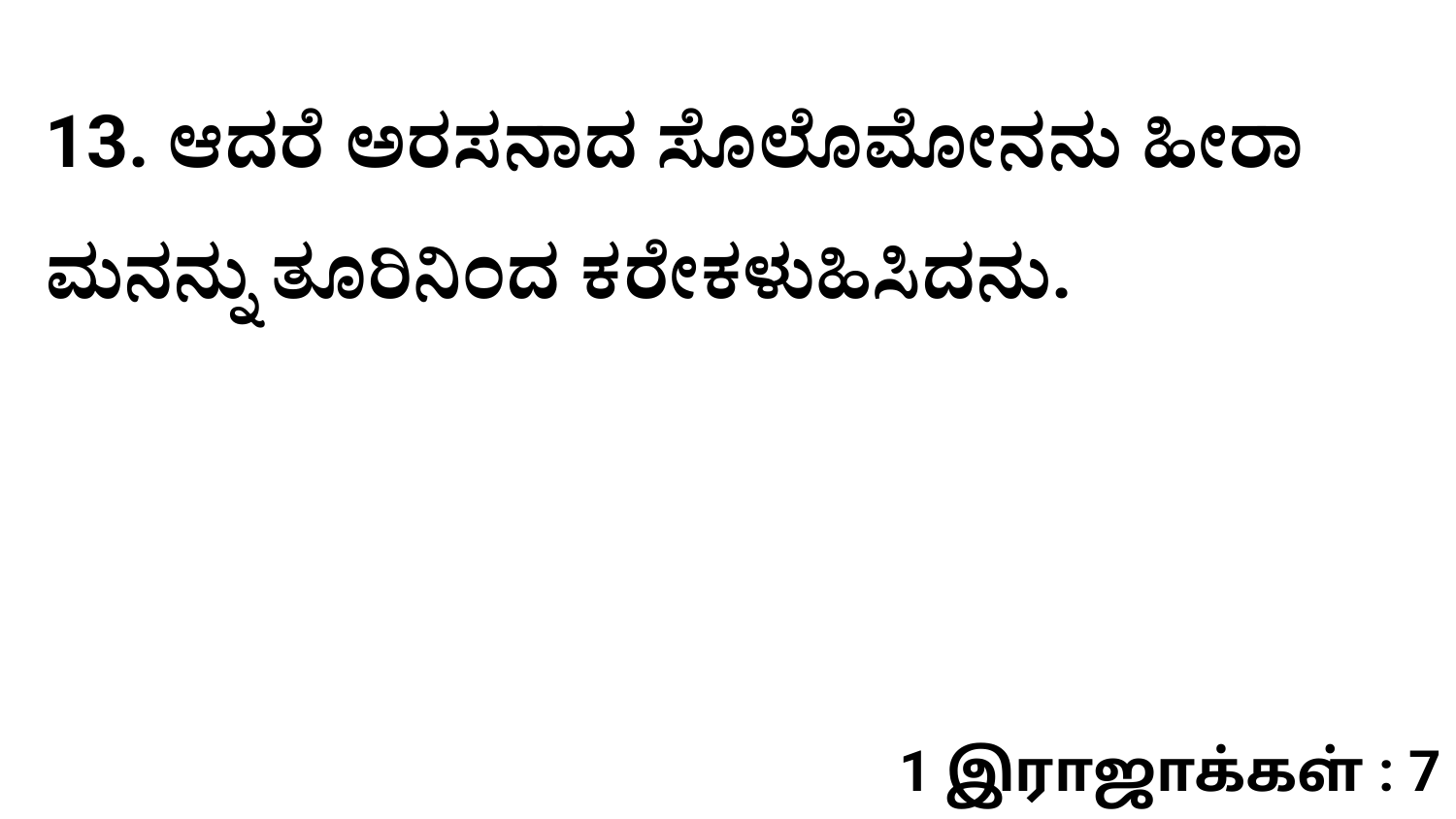

13. ಆದರೆ ಅರಸನಾದ ಸೊಲೊಮೋನನು ಹೀರಾ ಮನನ್ನು ತೂರಿನಿಂದ ಕರೇಕಳುಹಿಸಿದನು.
1 இராஜாக்கள் : 7